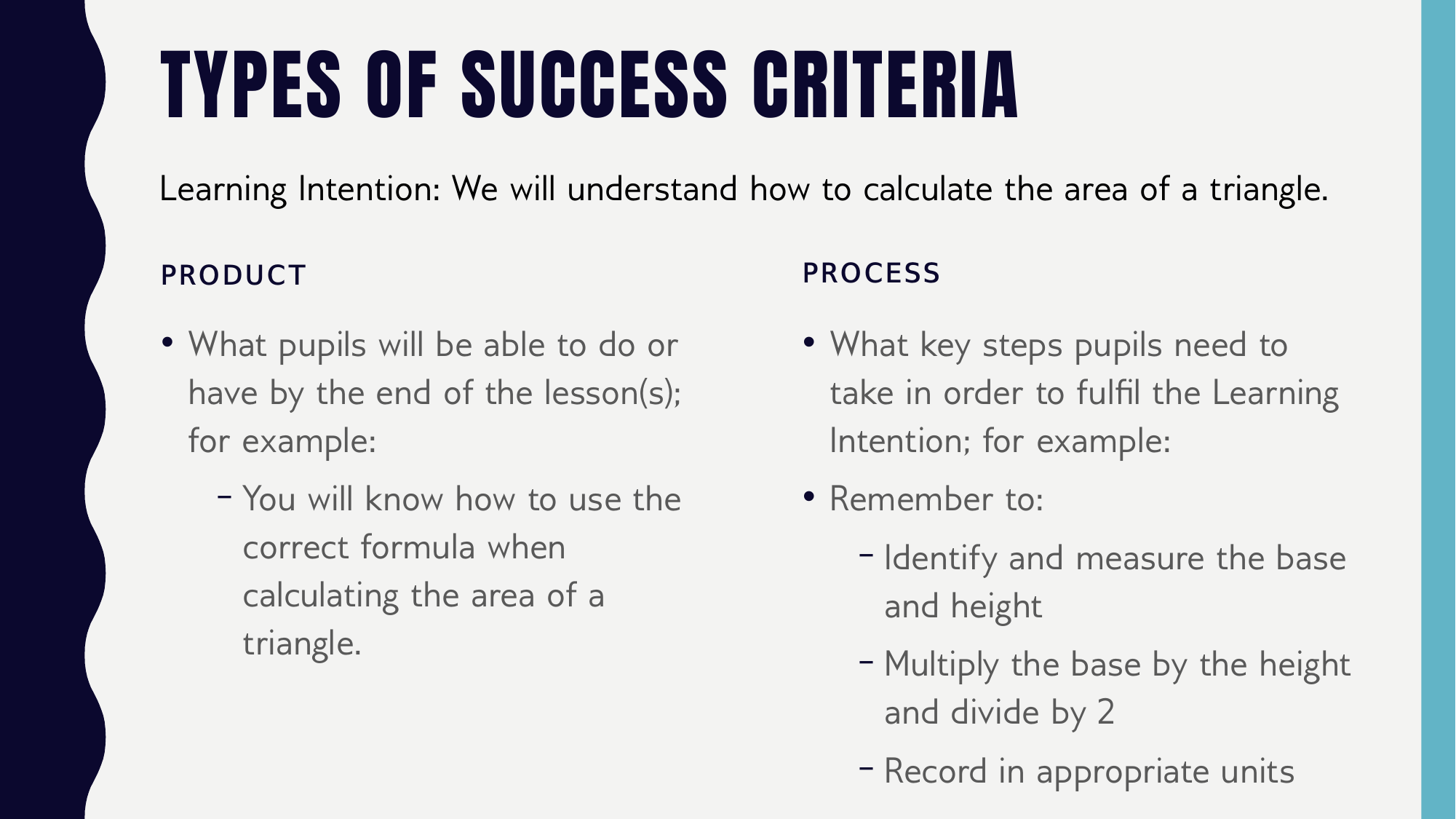

# Types of Success Criteria
Learning Intention: We will understand how to calculate the area of a triangle.
product
Process
What pupils will be able to do or have by the end of the lesson(s); for example:
You will know how to use the correct formula when calculating the area of a triangle.
What key steps pupils need to take in order to fulfil the Learning Intention; for example:
Remember to:
Identify and measure the base and height
Multiply the base by the height and divide by 2
Record in appropriate units